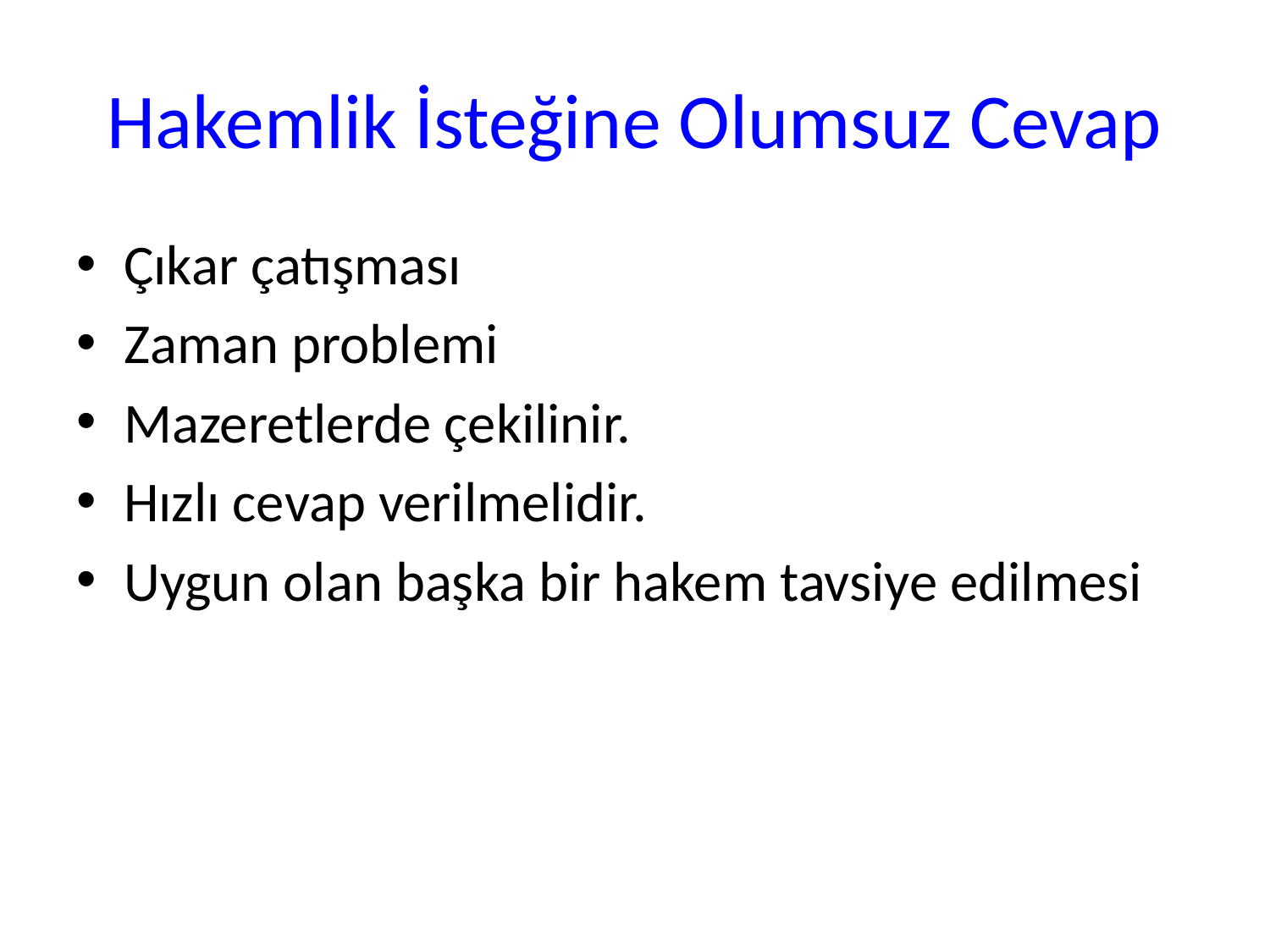

# Hakemlik İsteğine Olumsuz Cevap
Çıkar çatışması
Zaman problemi
Mazeretlerde çekilinir.
Hızlı cevap verilmelidir.
Uygun olan başka bir hakem tavsiye edilmesi